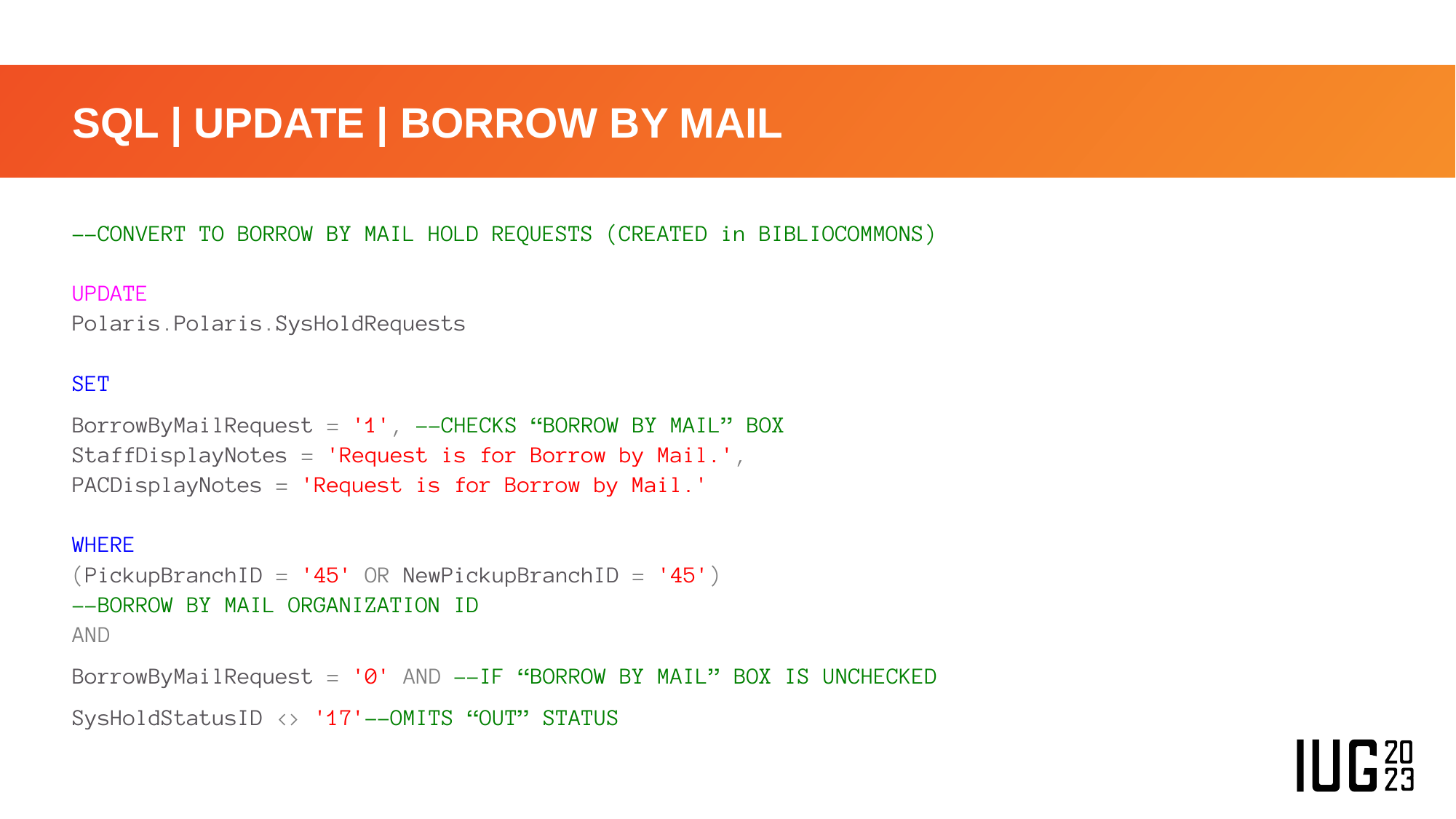

# SQL | UPDATE | BORROW BY MAIL
--CONVERT TO BORROW BY MAIL HOLD REQUESTS (CREATED in BIBLIOCOMMONS)

UPDATE
Polaris.Polaris.SysHoldRequests

SET
BorrowByMailRequest = '1', --CHECKS “BORROW BY MAIL” BOX
StaffDisplayNotes = 'Request is for Borrow by Mail.',
PACDisplayNotes = 'Request is for Borrow by Mail.'

WHERE
(PickupBranchID = '45' OR NewPickupBranchID = '45')
--BORROW BY MAIL ORGANIZATION ID
AND
BorrowByMailRequest = '0' AND --IF “BORROW BY MAIL” BOX IS UNCHECKED
SysHoldStatusID <> '17'--OMITS “OUT” STATUS